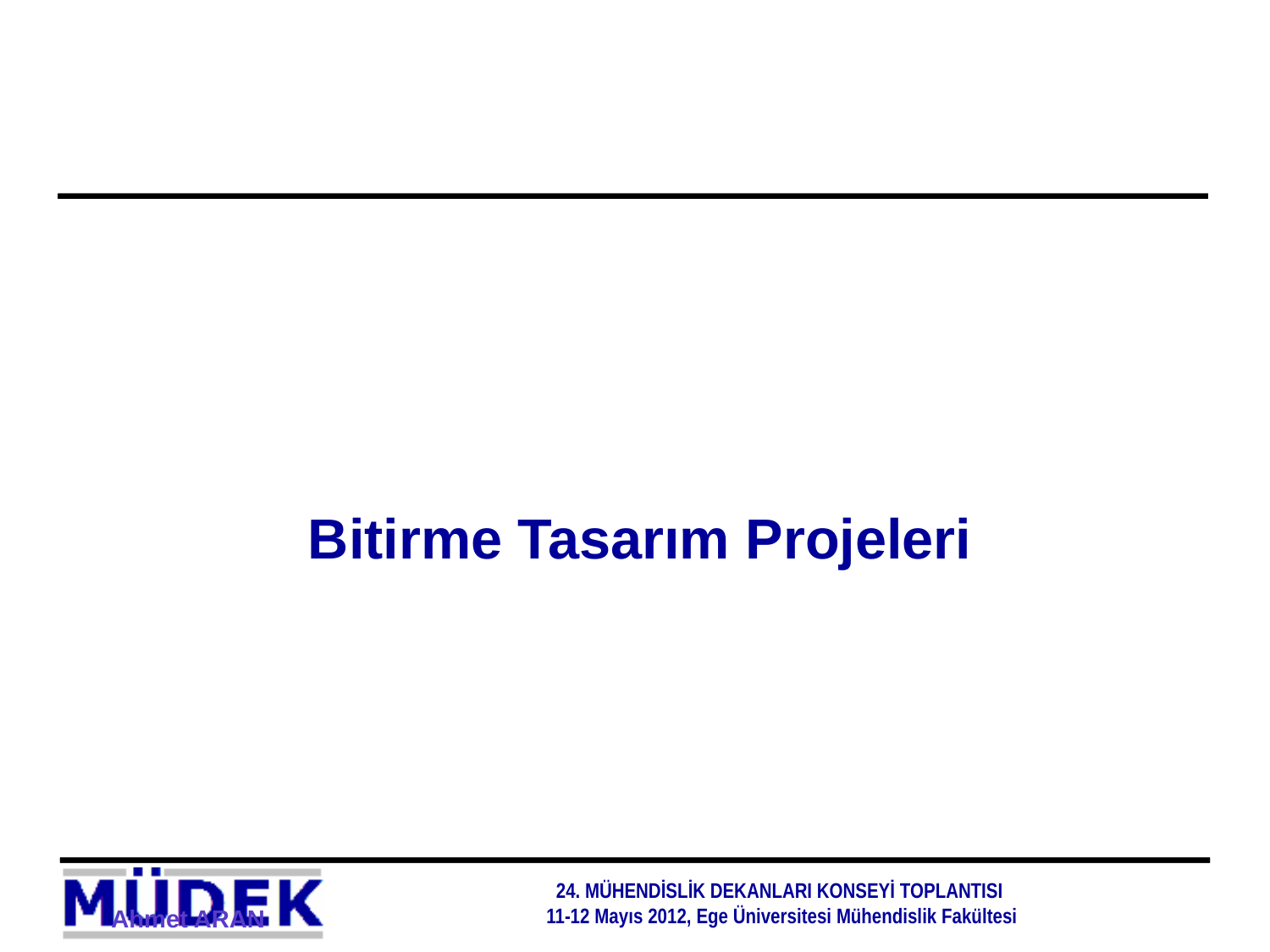

Bitirme Tasarım Projeleri

     Ahmet ARAN
24. MÜHENDİSLİK DEKANLARI KONSEYİ TOPLANTISI
11-12 Mayıs 2012, Ege Üniversitesi Mühendislik Fakültesi